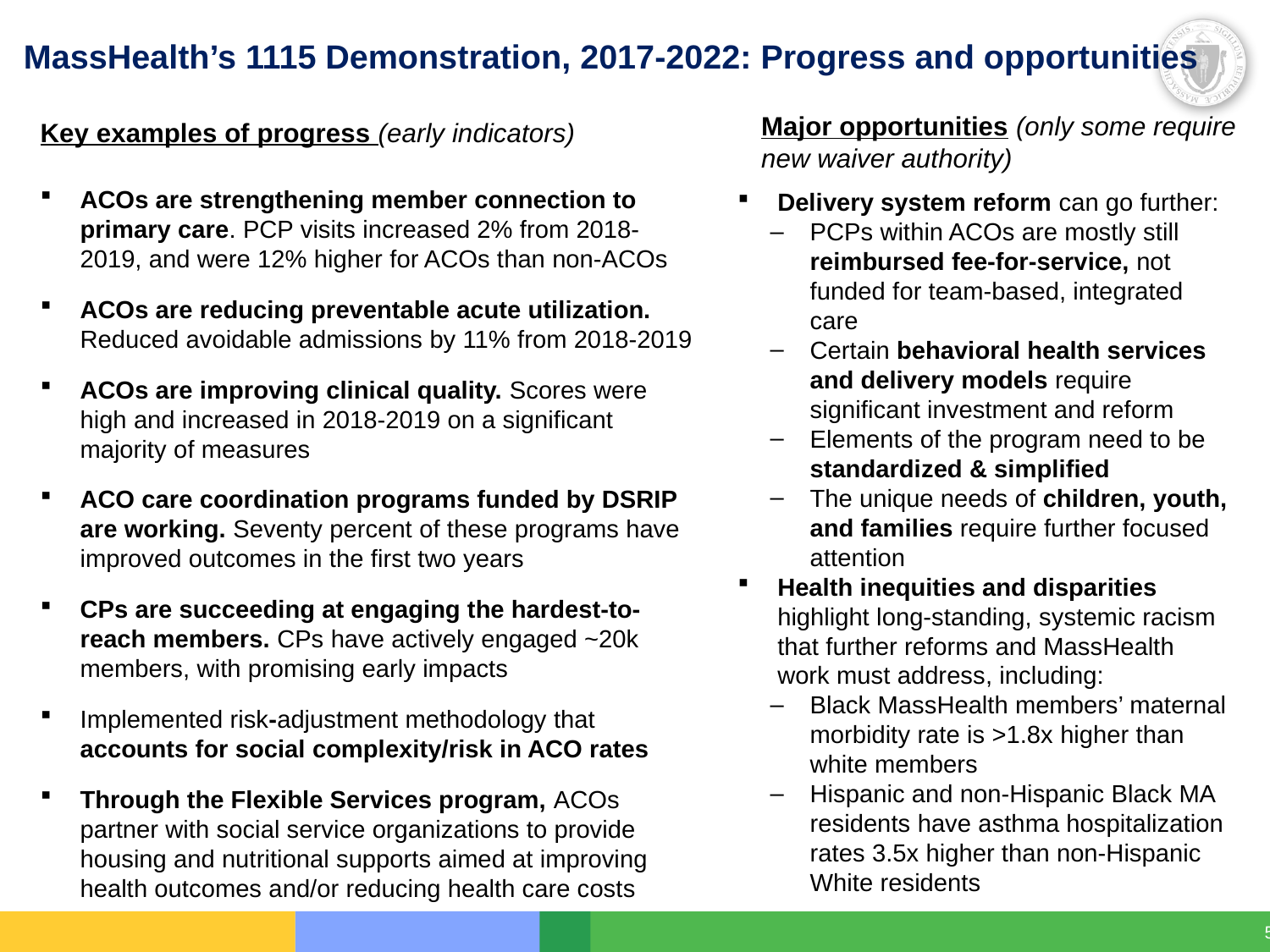

# MassHealth’s 1115 Demonstration, 2017-2022: Progress and opportunities
Major opportunities (only some require new waiver authority)
Key examples of progress (early indicators)
ACOs are strengthening member connection to primary care. PCP visits increased 2% from 2018-2019, and were 12% higher for ACOs than non-ACOs
ACOs are reducing preventable acute utilization. Reduced avoidable admissions by 11% from 2018-2019
ACOs are improving clinical quality. Scores were high and increased in 2018-2019 on a significant majority of measures
ACO care coordination programs funded by DSRIP are working. Seventy percent of these programs have improved outcomes in the first two years
CPs are succeeding at engaging the hardest-to-reach members. CPs have actively engaged ~20k members, with promising early impacts
Implemented risk-adjustment methodology that accounts for social complexity/risk in ACO rates
Through the Flexible Services program, ACOs partner with social service organizations to provide housing and nutritional supports aimed at improving health outcomes and/or reducing health care costs
Delivery system reform can go further:
PCPs within ACOs are mostly still reimbursed fee-for-service, not funded for team-based, integrated care
Certain behavioral health services and delivery models require significant investment and reform
Elements of the program need to be standardized & simplified
The unique needs of children, youth, and families require further focused attention
Health inequities and disparities highlight long-standing, systemic racism that further reforms and MassHealth work must address, including:
Black MassHealth members’ maternal morbidity rate is >1.8x higher than white members
Hispanic and non-Hispanic Black MA residents have asthma hospitalization rates 3.5x higher than non-Hispanic White residents